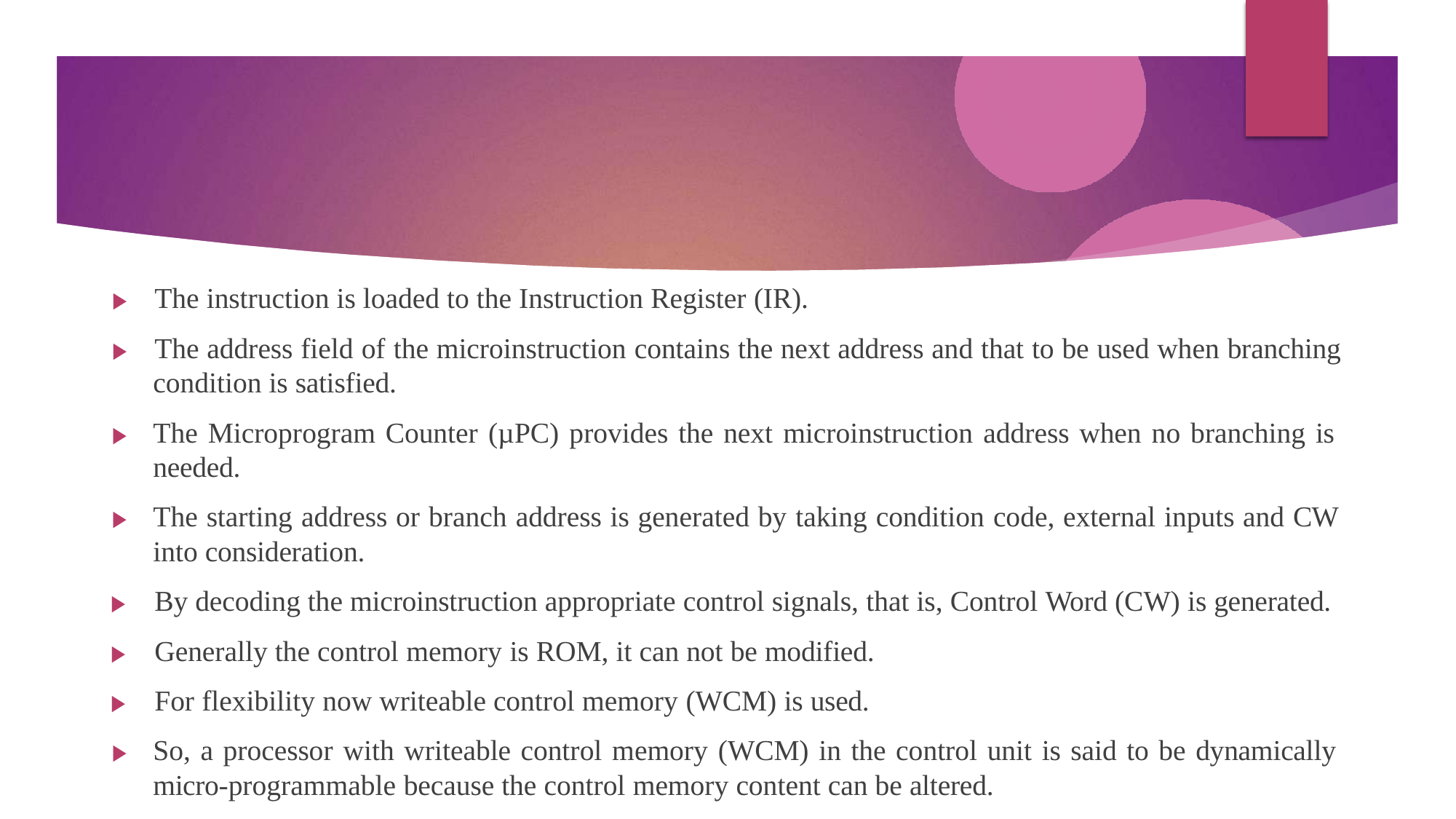

▶	The instruction is loaded to the Instruction Register (IR).
▶	The address field of the microinstruction contains the next address and that to be used when branching
condition is satisfied.
▶	The Microprogram Counter (µPC) provides the next microinstruction address when no branching is needed.
▶	The starting address or branch address is generated by taking condition code, external inputs and CW into consideration.
▶	By decoding the microinstruction appropriate control signals, that is, Control Word (CW) is generated.
▶	Generally the control memory is ROM, it can not be modified.
▶	For flexibility now writeable control memory (WCM) is used.
▶	So, a processor with writeable control memory (WCM) in the control unit is said to be dynamically micro-programmable because the control memory content can be altered.